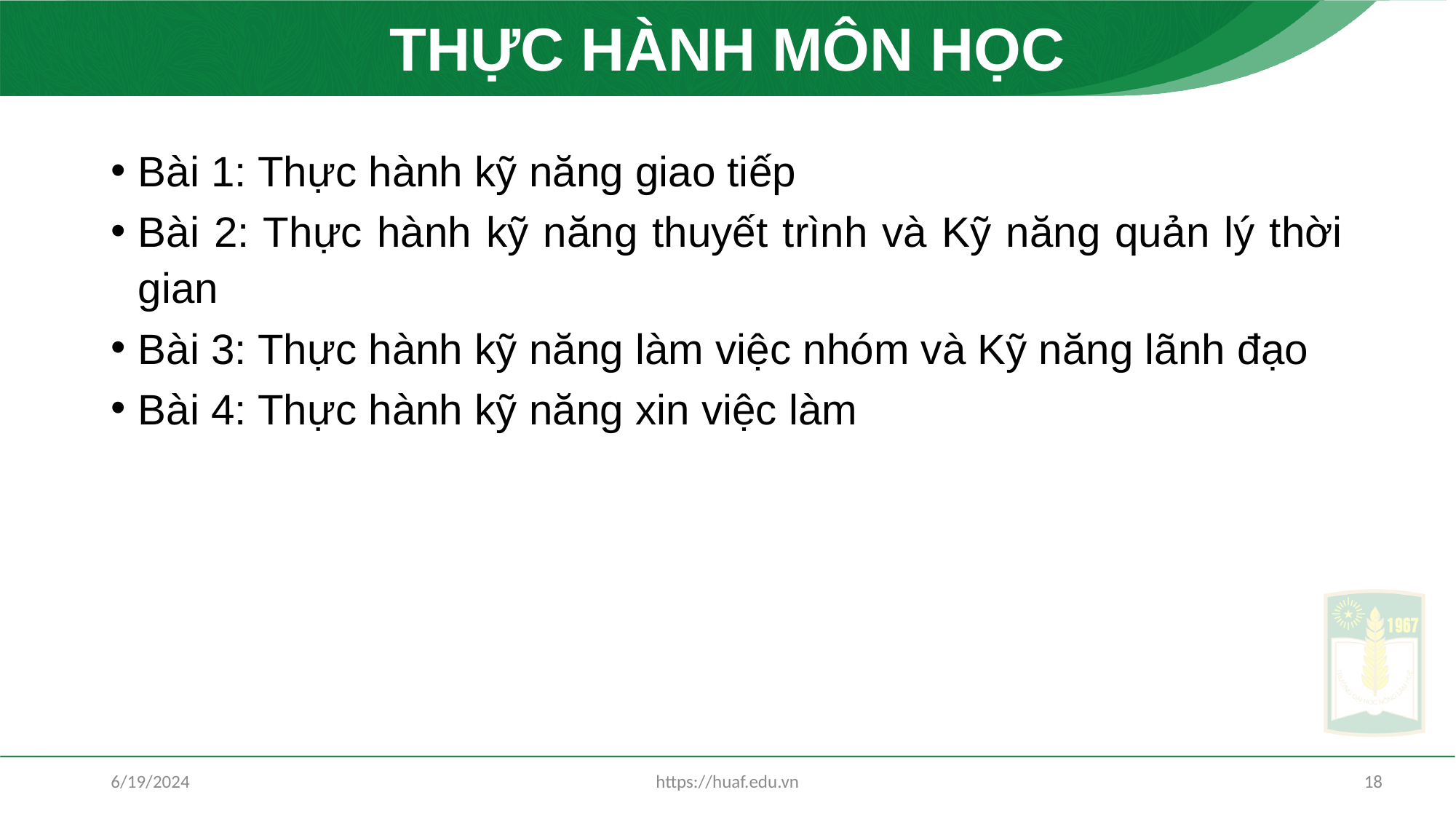

# THỰC HÀNH MÔN HỌC
Bài 1: Thực hành kỹ năng giao tiếp
Bài 2: Thực hành kỹ năng thuyết trình và Kỹ năng quản lý thời gian
Bài 3: Thực hành kỹ năng làm việc nhóm và Kỹ năng lãnh đạo
Bài 4: Thực hành kỹ năng xin việc làm

6/19/2024
https://huaf.edu.vn
18